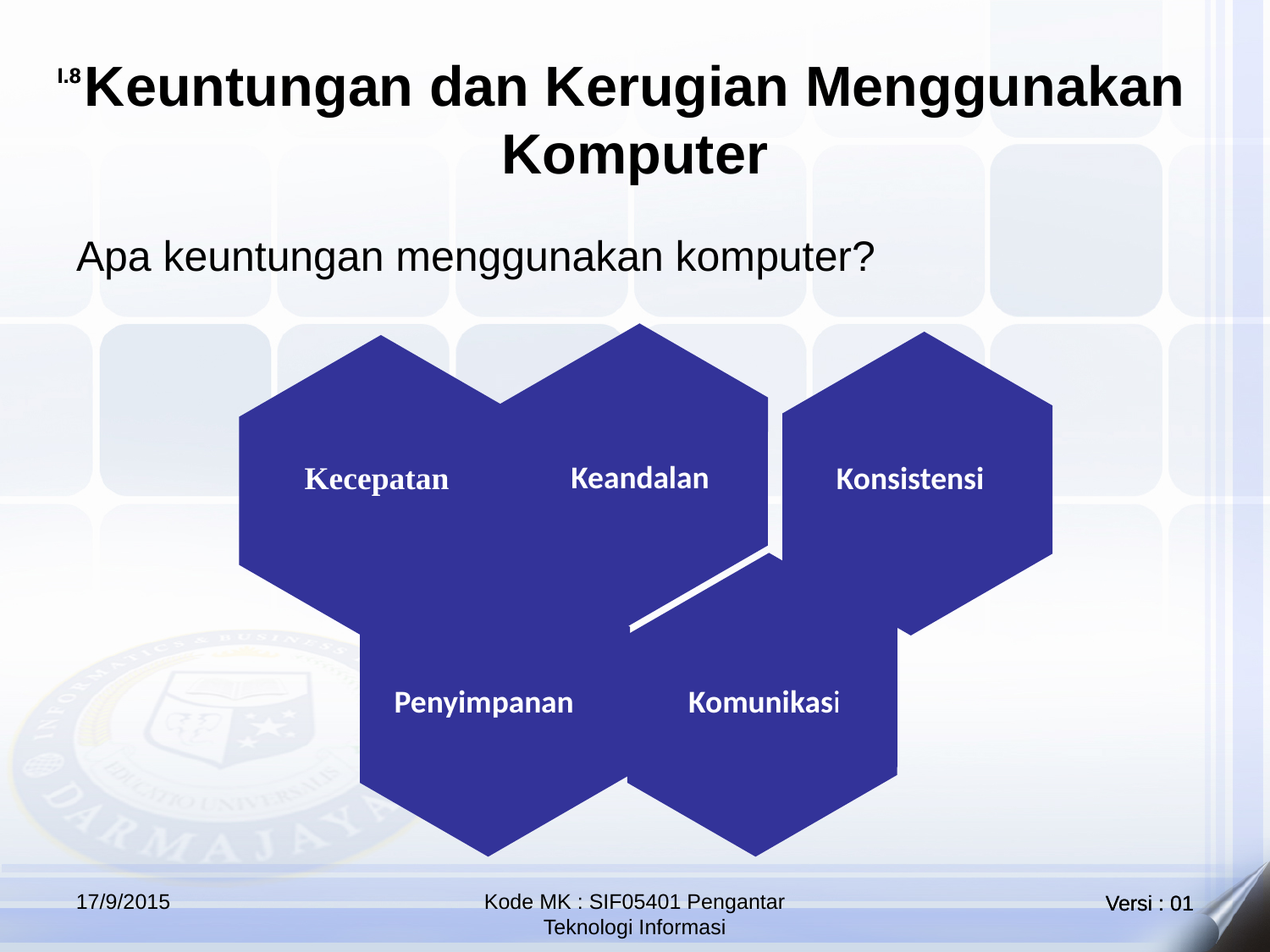

# Keuntungan dan Kerugian Menggunakan Komputer
Apa keuntungan menggunakan komputer?

Keandalan

Konsistensi

Kecepatan

Penyimpanan

Komunikasi
17/9/2015
Kode MK : SIF05401 Pengantar Teknologi Informasi